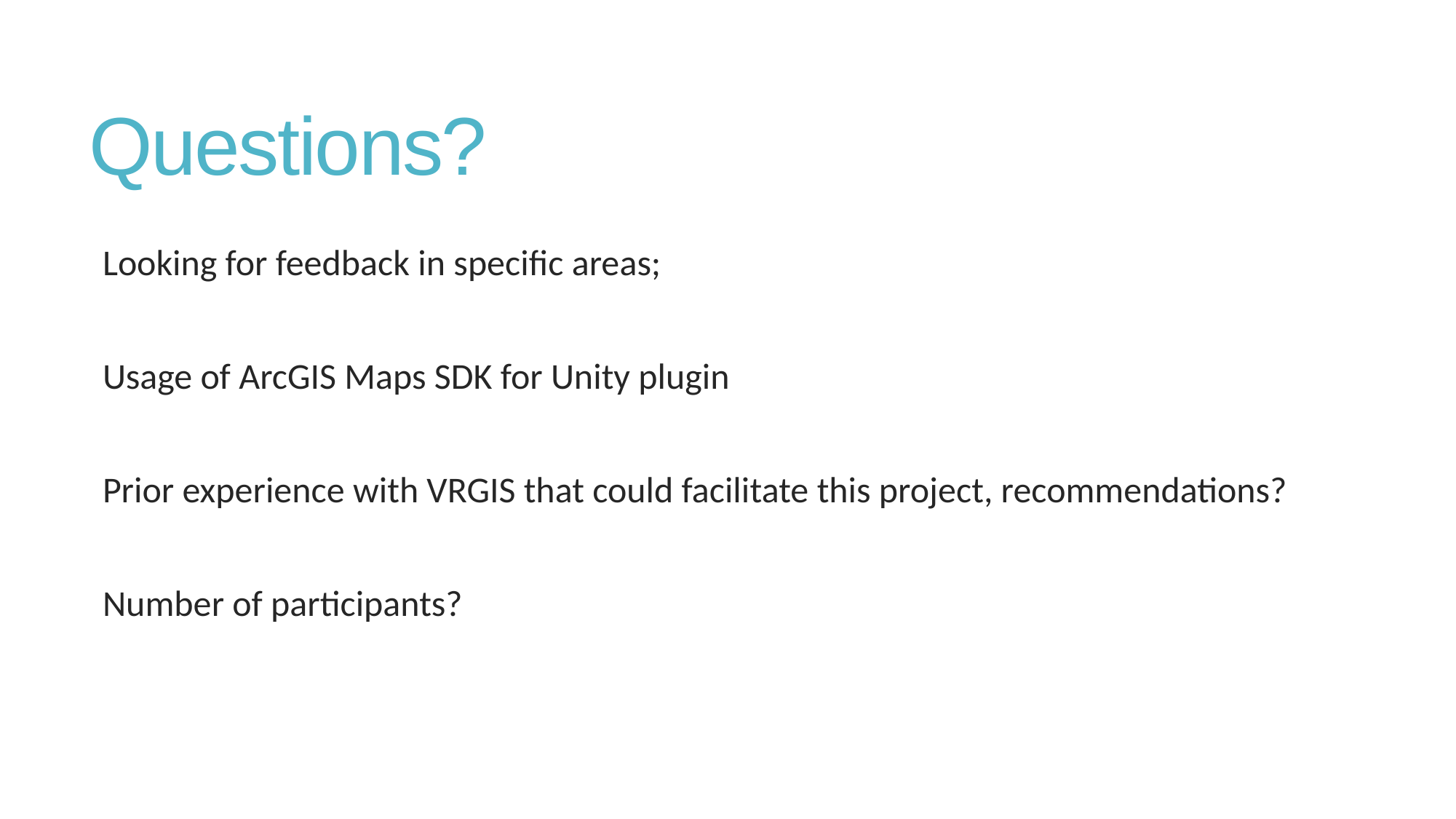

# Questions?
Looking for feedback in specific areas;

Usage of ArcGIS Maps SDK for Unity plugin

Prior experience with VRGIS that could facilitate this project, recommendations?

Number of participants?